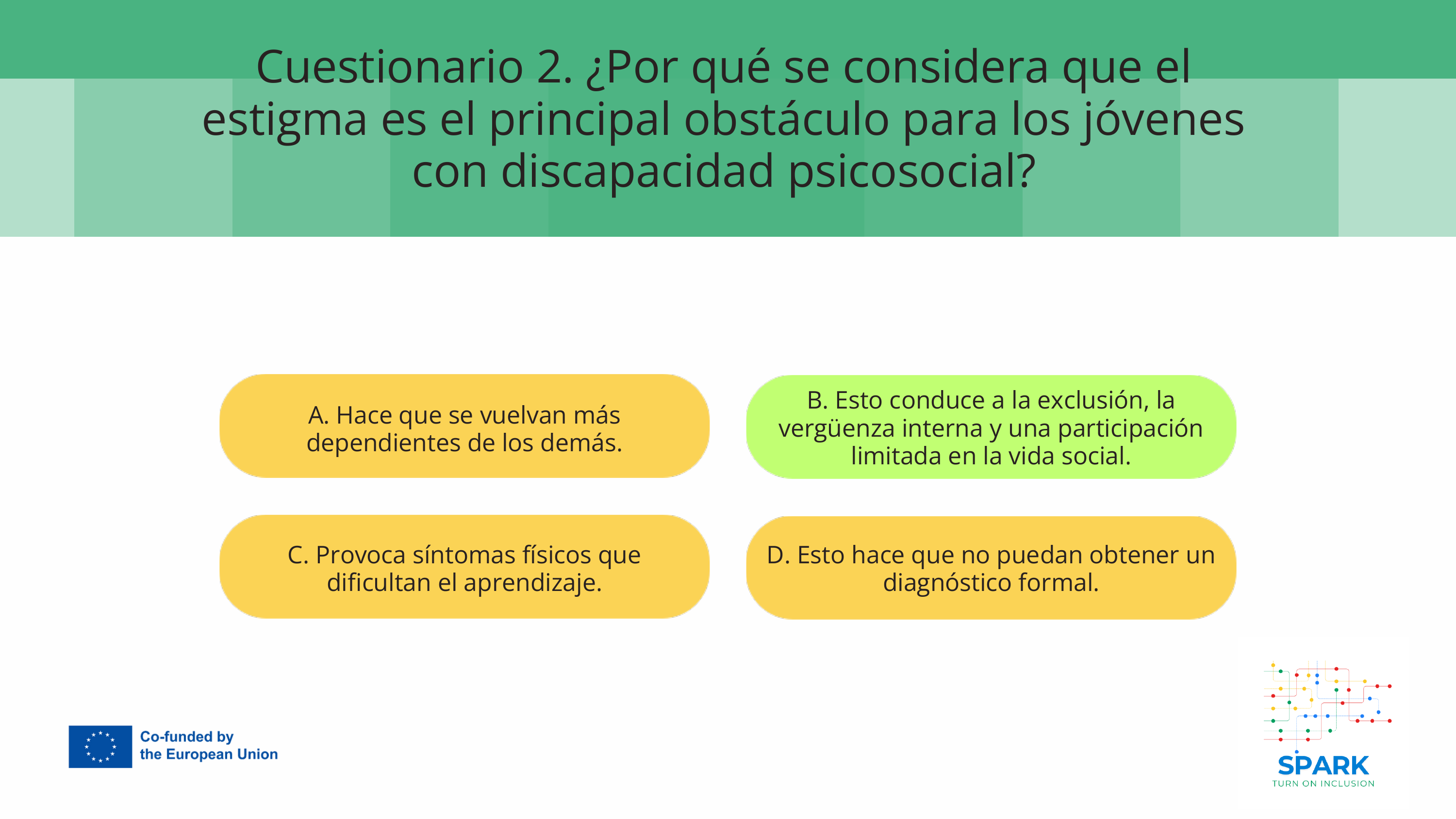

7
Cuestionario 2. ¿Por qué se considera que el estigma es el principal obstáculo para los jóvenes con discapacidad psicosocial?

B. Esto conduce a la exclusión, la vergüenza interna y una participación limitada en la vida social.
A. Hace que se vuelvan más dependientes de los demás.

C. Provoca síntomas físicos que dificultan el aprendizaje.
D. Esto hace que no puedan obtener un diagnóstico formal.